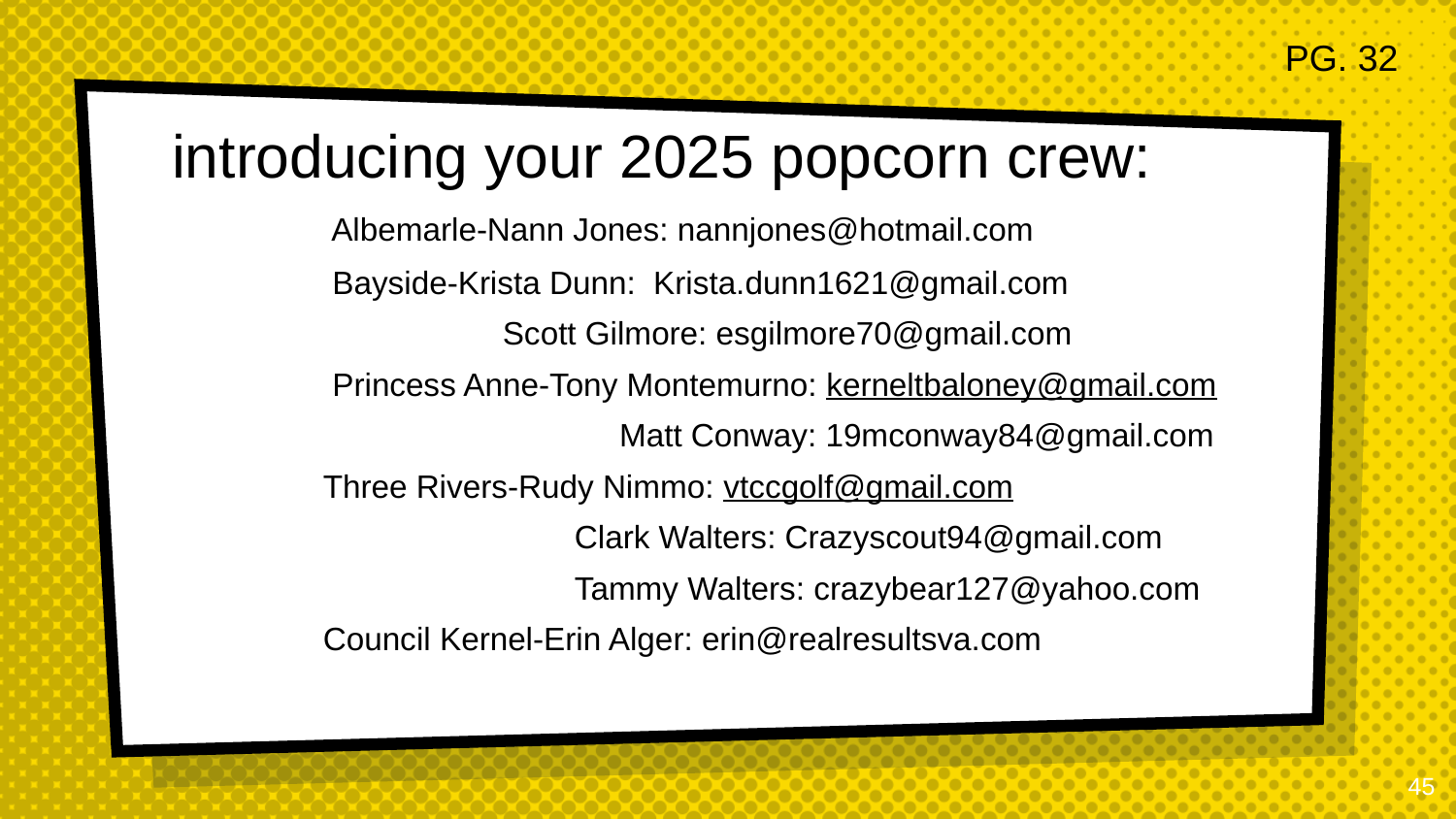

PG. 32

# introducing your 2025 popcorn crew:
                  Albemarle-Nann Jones: nannjones@hotmail.com
                       Bayside-Krista Dunn:  Krista.dunn1621@gmail.com
                                          Scott Gilmore: esgilmore70@gmail.com
                       Princess Anne-Tony Montemurno: kerneltbaloney@gmail.com
                                                       Matt Conway: 19mconway84@gmail.com
                      Three Rivers-Rudy Nimmo: vtccgolf@gmail.com
                                                  Clark Walters: Crazyscout94@gmail.com
                                                  Tammy Walters: crazybear127@yahoo.com
                      Council Kernel-Erin Alger: erin@realresultsva.com

45